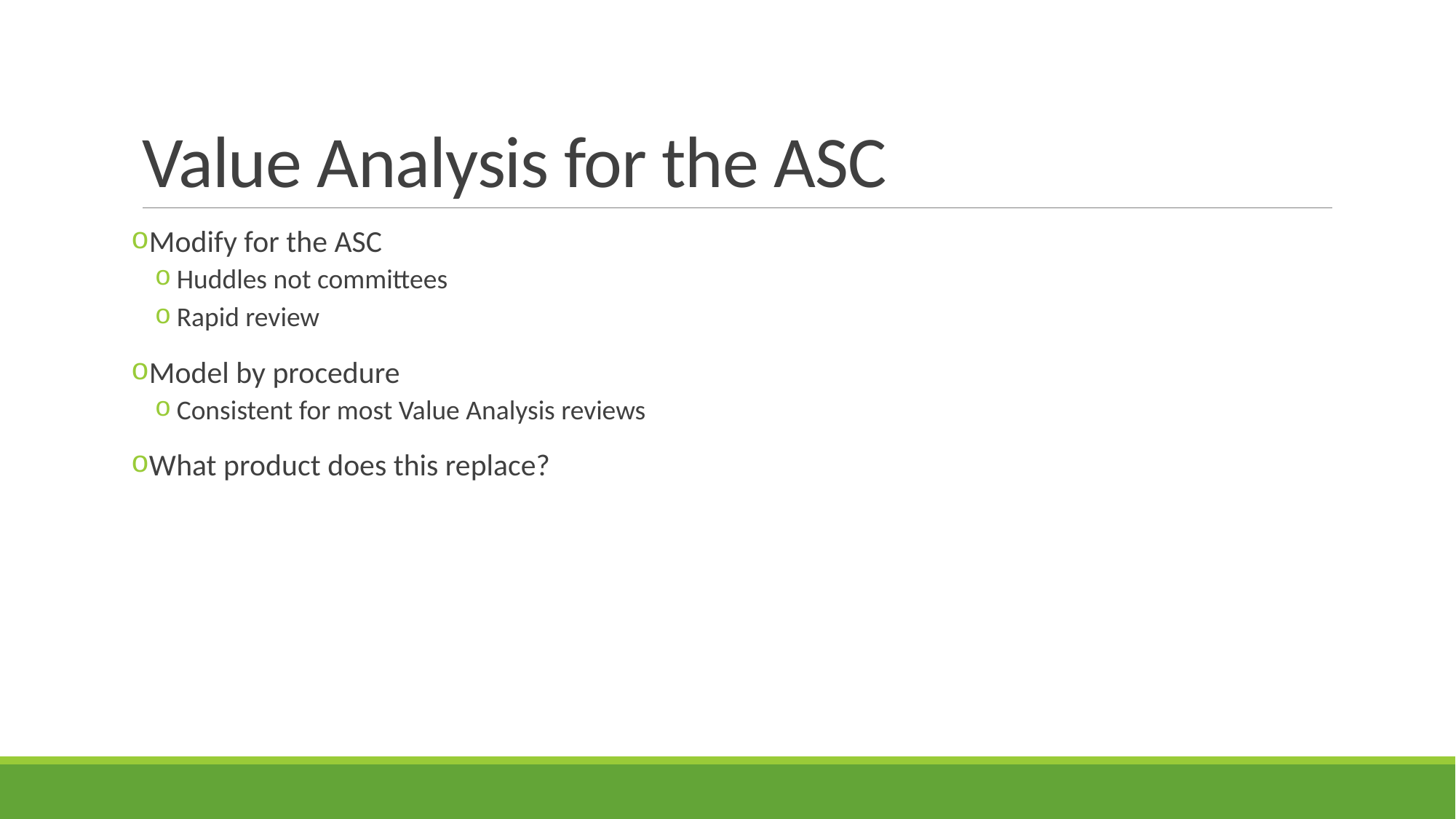

# Value Analysis for the ASC
Modify for the ASC
Huddles not committees
Rapid review
Model by procedure
Consistent for most Value Analysis reviews
What product does this replace?